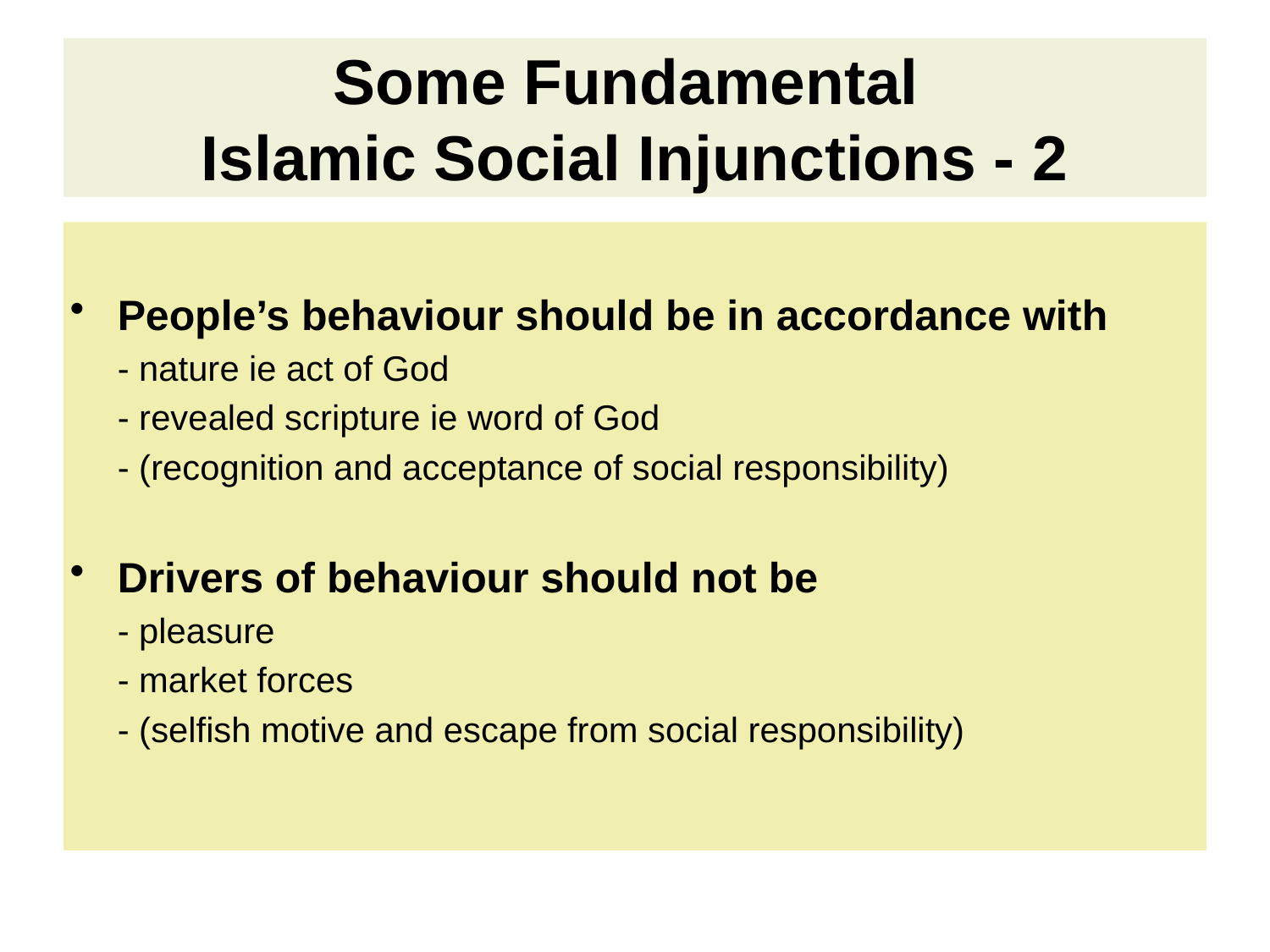

# Some Fundamental Islamic Social Injunctions - 2

People’s behaviour should be in accordance with
	- nature ie act of God
	- revealed scripture ie word of God
	- (recognition and acceptance of social responsibility)

Drivers of behaviour should not be
	- pleasure
	- market forces
	- (selfish motive and escape from social responsibility)